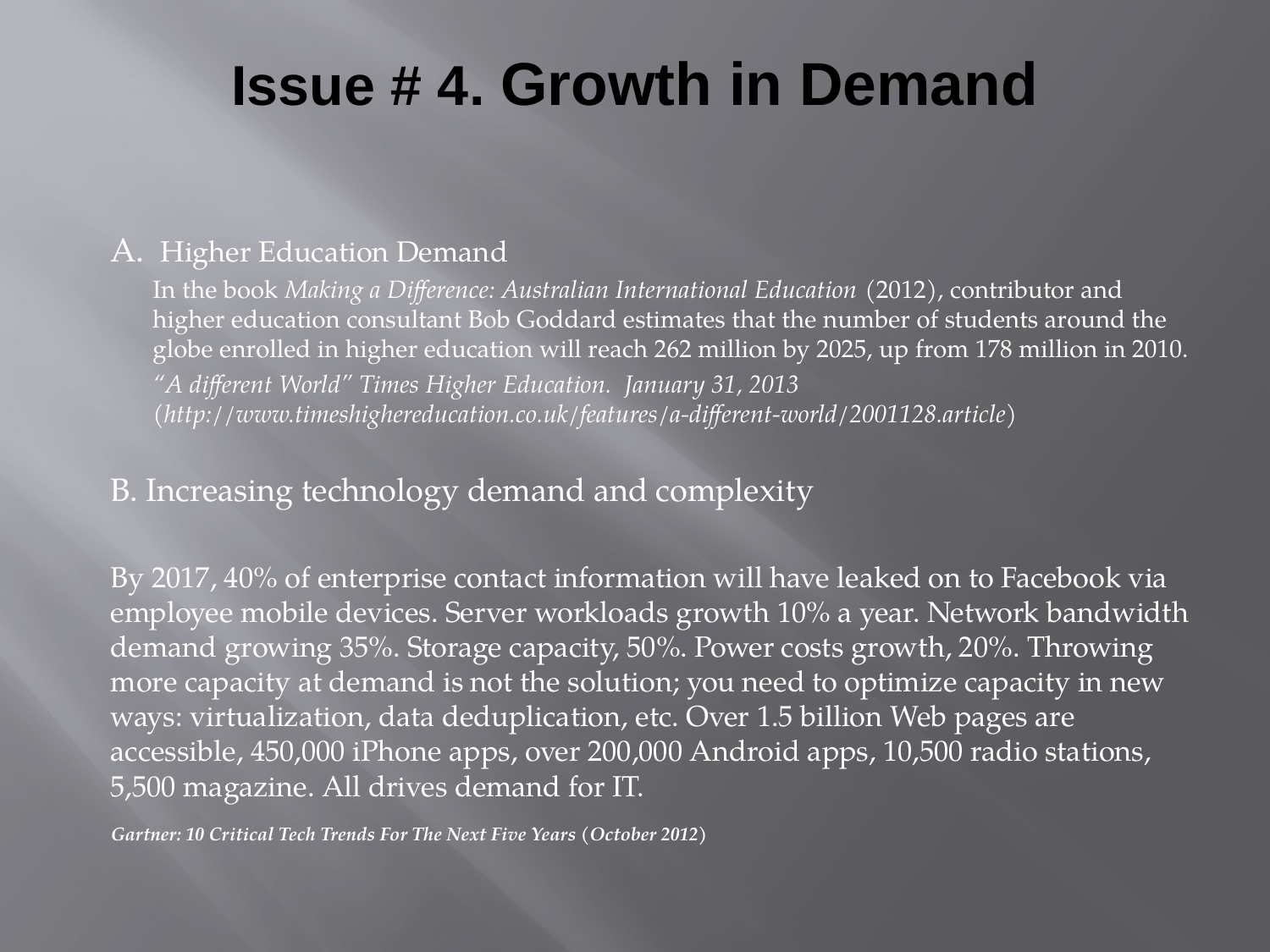

# Issue # 4. Growth in Demand
A.  Higher Education Demand
In the book Making a Difference: Australian International Education (2012), contributor and higher education consultant Bob Goddard estimates that the number of students around the globe enrolled in higher education will reach 262 million by 2025, up from 178 million in 2010.
“A different World” Times Higher Education.  January 31, 2013 (http://www.timeshighereducation.co.uk/features/a-different-world/2001128.article)

B. Increasing technology demand and complexity

By 2017, 40% of enterprise contact information will have leaked on to Facebook via employee mobile devices. Server workloads growth 10% a year. Network bandwidth demand growing 35%. Storage capacity, 50%. Power costs growth, 20%. Throwing more capacity at demand is not the solution; you need to optimize capacity in new ways: virtualization, data deduplication, etc. Over 1.5 billion Web pages are accessible, 450,000 iPhone apps, over 200,000 Android apps, 10,500 radio stations, 5,500 magazine. All drives demand for IT.
			Gartner: 10 Critical Tech Trends For The Next Five Years (October 2012)